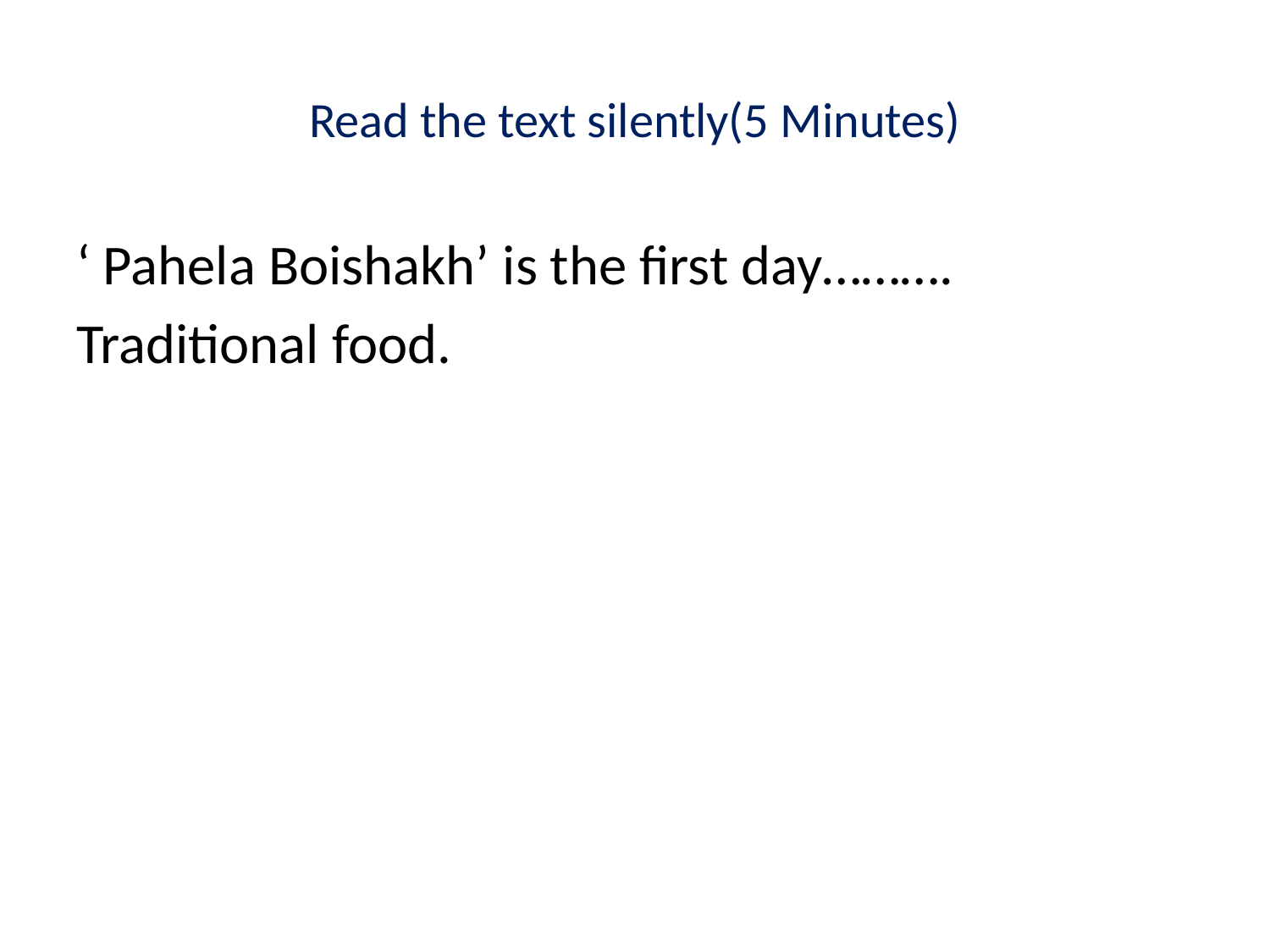

# Read the text silently(5 Minutes)
‘ Pahela Boishakh’ is the first day……….
Traditional food.